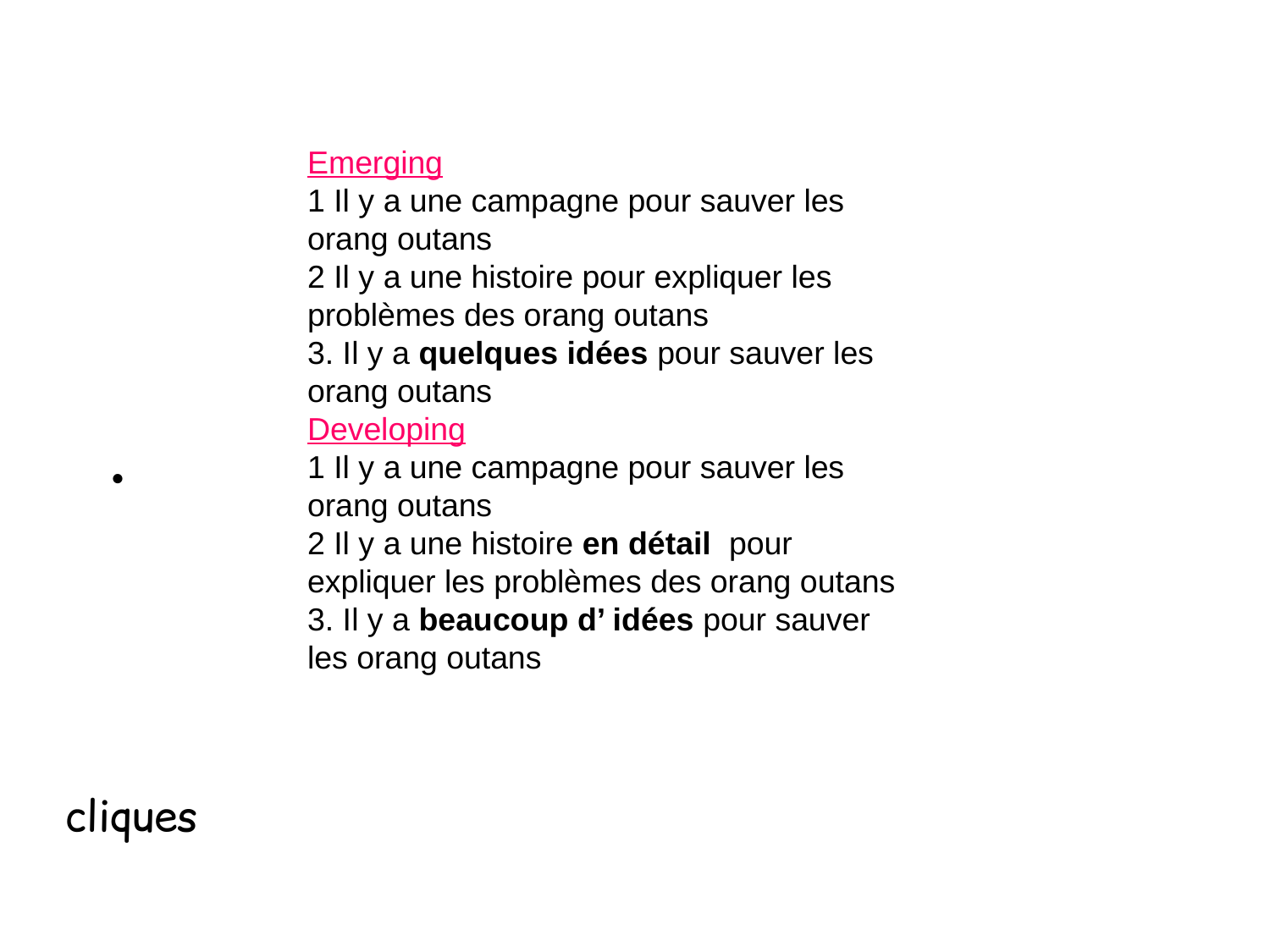

Emerging
1 Il y a une campagne pour sauver les orang outans
2 Il y a une histoire pour expliquer les problèmes des orang outans
3. Il y a quelques idées pour sauver les orang outans
Developing
1 Il y a une campagne pour sauver les orang outans
2 Il y a une histoire en détail  pour expliquer les problèmes des orang outans
3. Il y a beaucoup d’ idées pour sauver les orang outans
# .
cliques